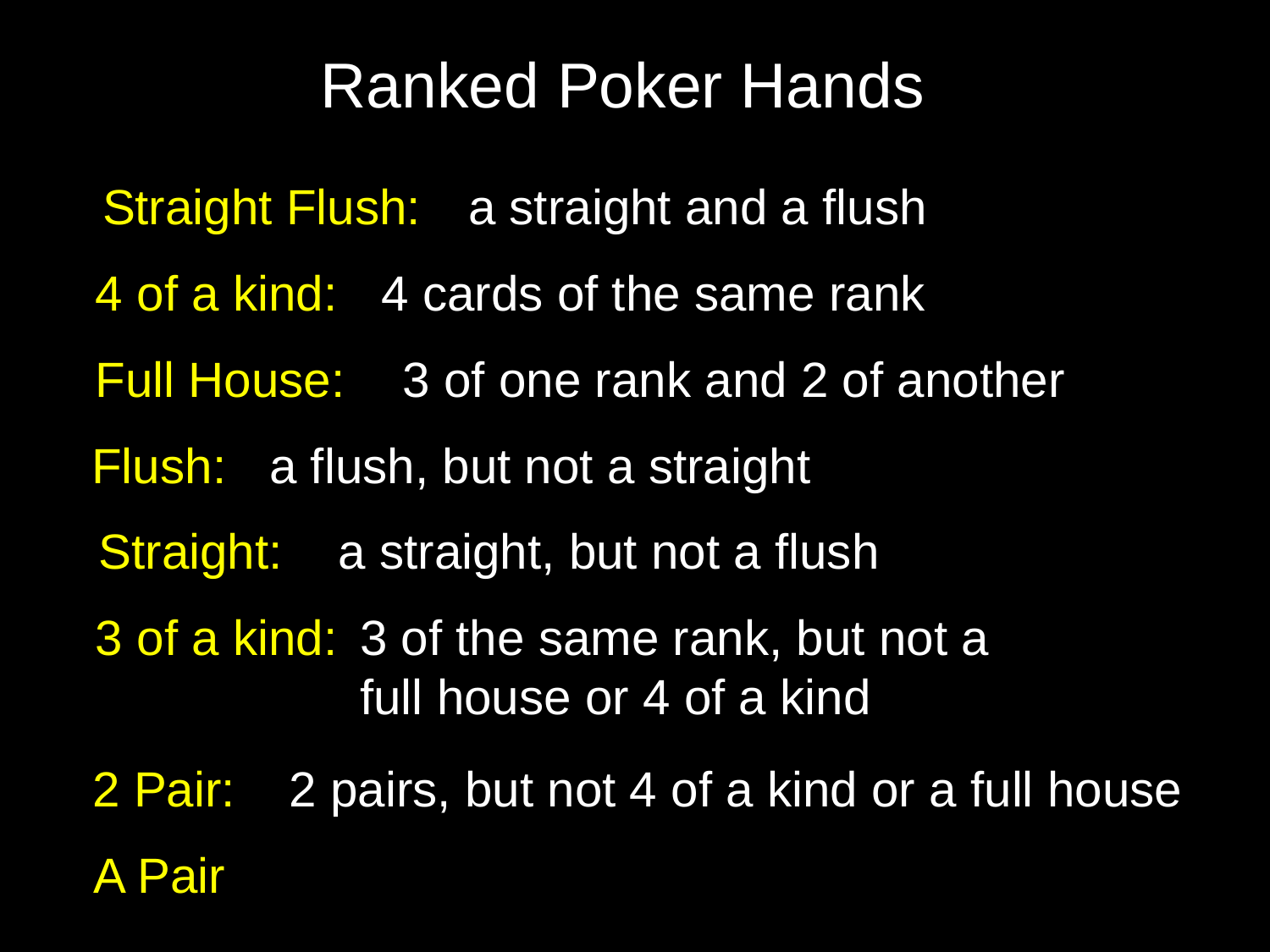

Ranked Poker Hands
Straight Flush:
a straight and a flush
4 of a kind:
4 cards of the same rank
Full House:
3 of one rank and 2 of another
Flush:
a flush, but not a straight
Straight:
a straight, but not a flush
3 of a kind:
3 of the same rank, but not a full house or 4 of a kind
2 Pair:
2 pairs, but not 4 of a kind or a full house
A Pair